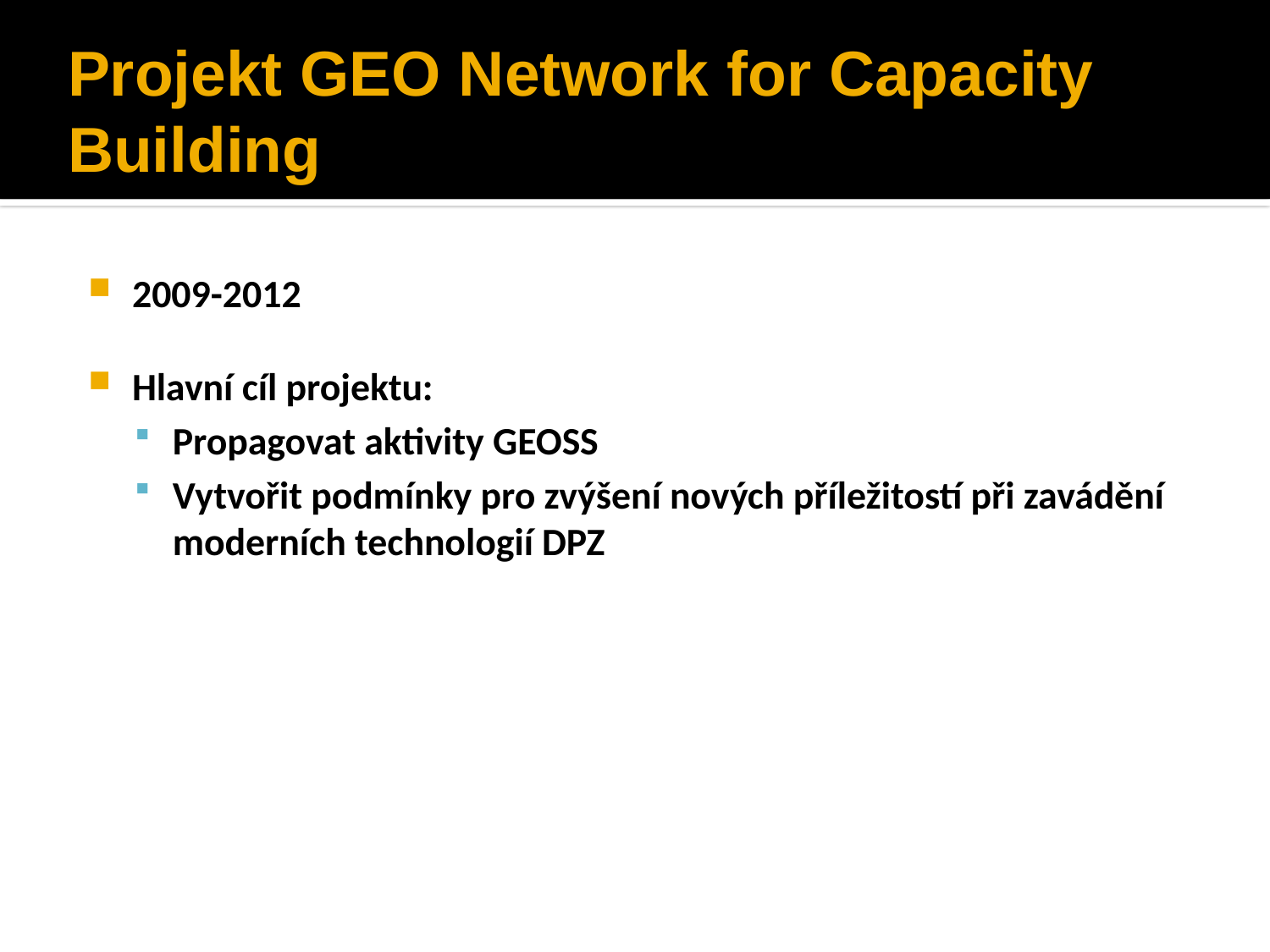

# Projekt GEO Network for Capacity Building
2009-2012

Hlavní cíl projektu:
Propagovat aktivity GEOSS
Vytvořit podmínky pro zvýšení nových příležitostí při zavádění moderních technologií DPZ